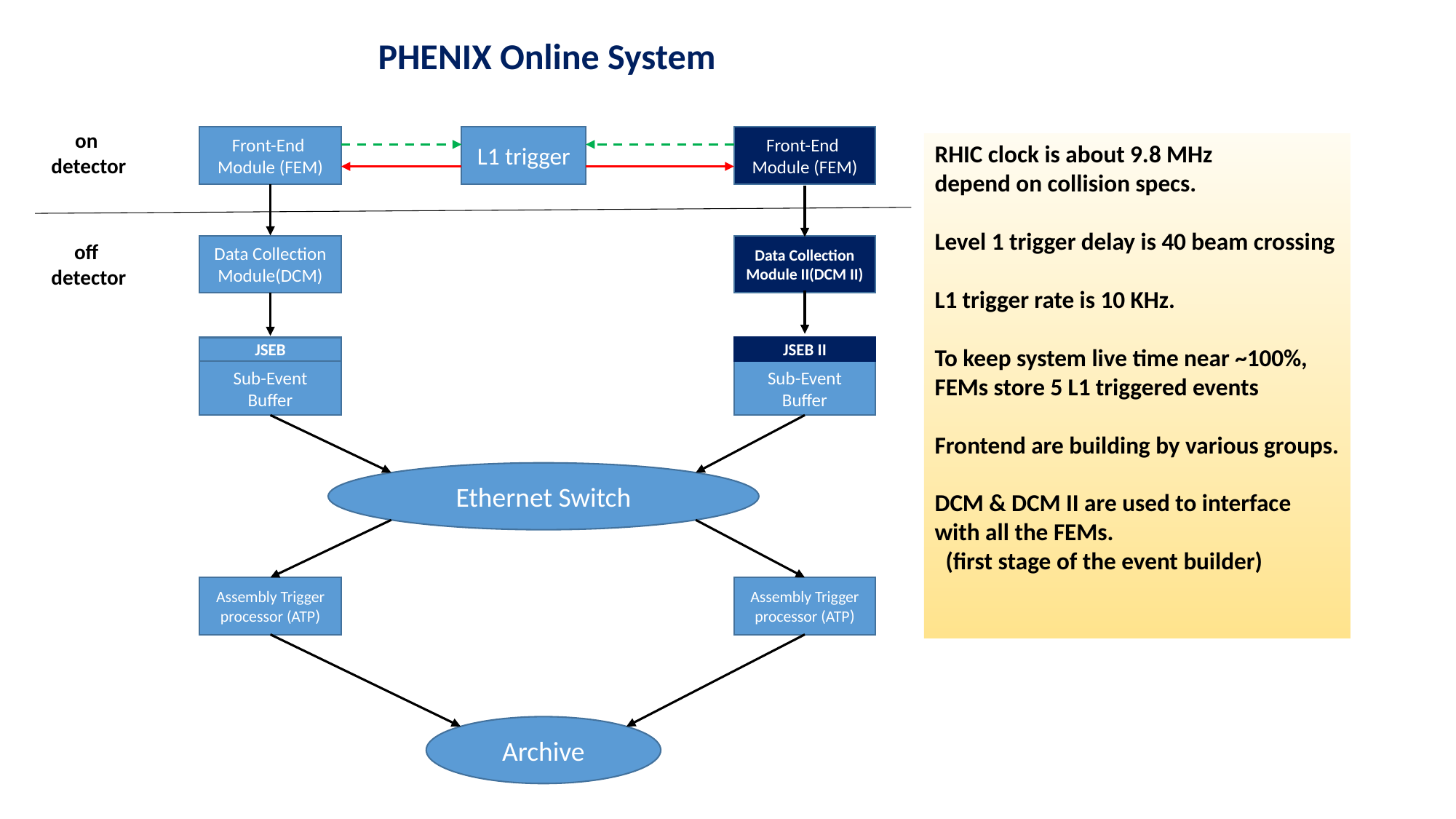

PHENIX Online System
on
detector
Front-End
Module (FEM)
L1 trigger
Front-End
Module (FEM)
RHIC clock is about 9.8 MHz
depend on collision specs.

Level 1 trigger delay is 40 beam crossing

L1 trigger rate is 10 KHz.

To keep system live time near ~100%,
FEMs store 5 L1 triggered events

Frontend are building by various groups.

DCM & DCM II are used to interface
with all the FEMs.
  (first stage of the event builder)

off
detector
Data Collection
Module(DCM)
Data Collection
Module II(DCM II)
JSEB
JSEB II
Sub-Event
Buffer
Sub-Event
Buffer
Ethernet Switch
Assembly Trigger processor (ATP)
Assembly Trigger processor (ATP)
Archive